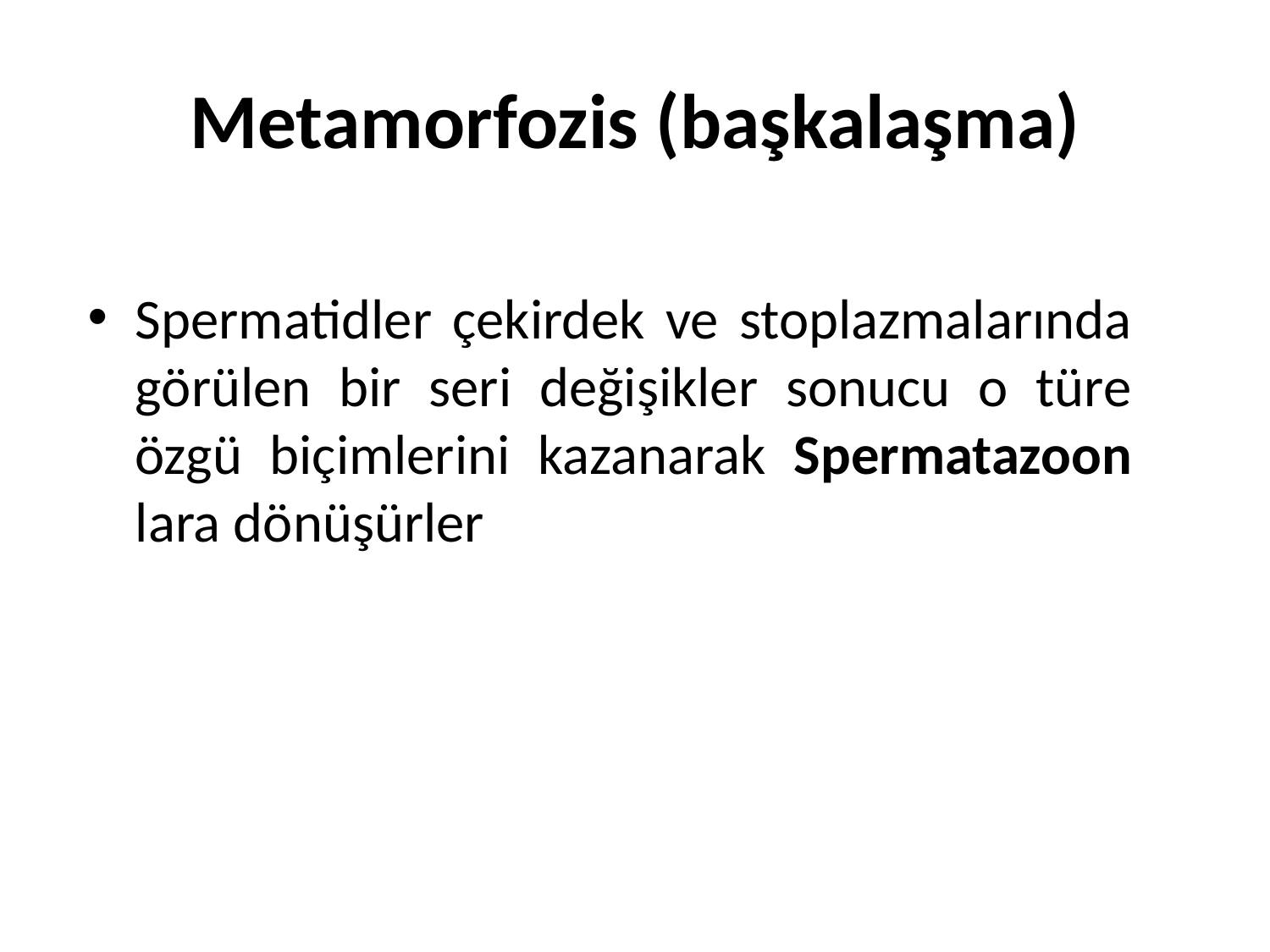

# Metamorfozis (başkalaşma)
Spermatidler çekirdek ve stoplazmalarında görülen bir seri değişikler sonucu o türe özgü biçimlerini kazanarak Spermatazoon lara dönüşürler